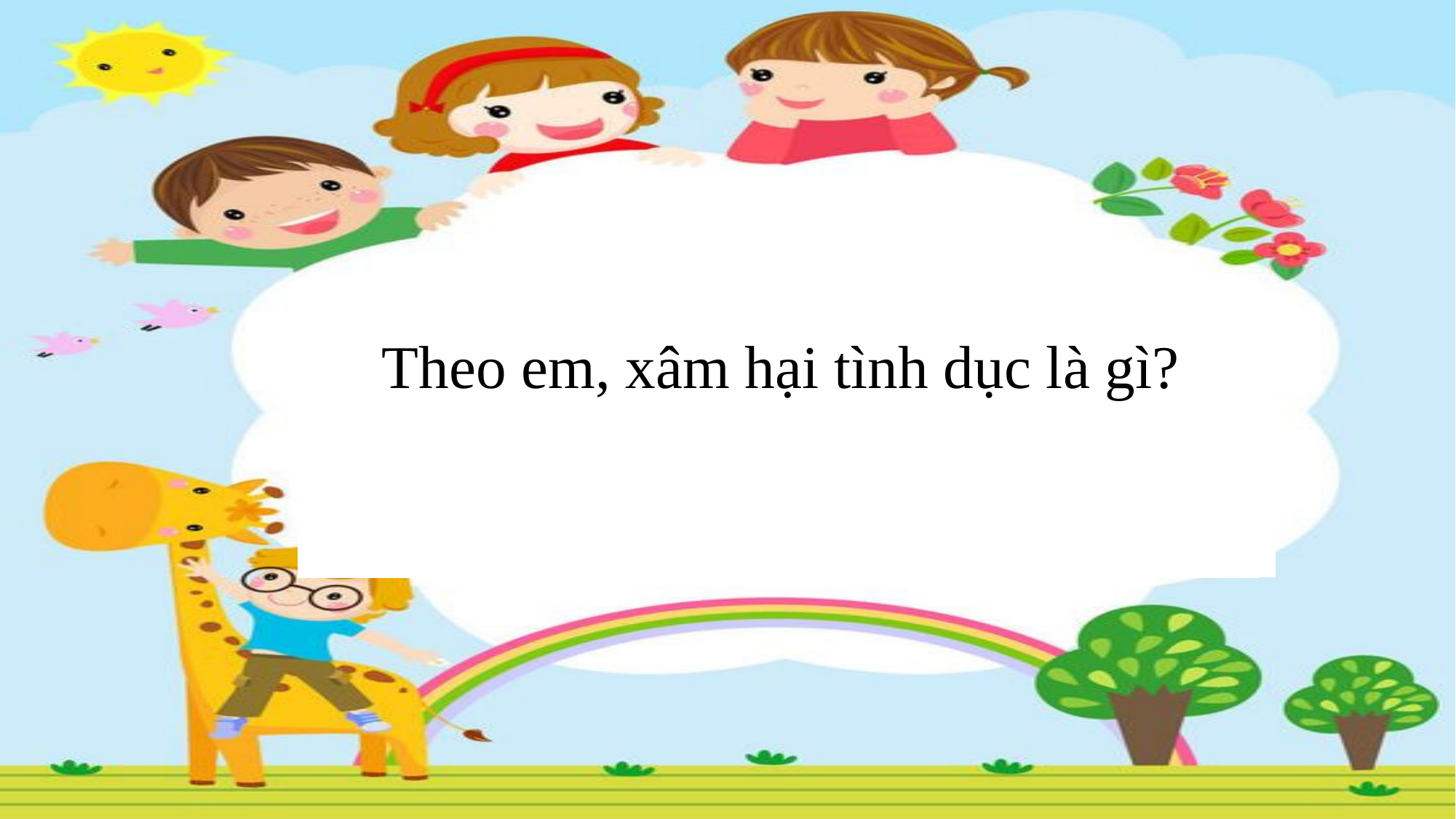

Hành vi nào của người chú khiến Tâm cảm thấy lo lắng, sợ hãi?

Theo em, xâm hại tình dục là gì?

Hành động nào của người chú trong câu chuyện có khiến Tâm thoải mái, vui vẻ không?
Theo em, chuyện gì xảy ra với Tâm?